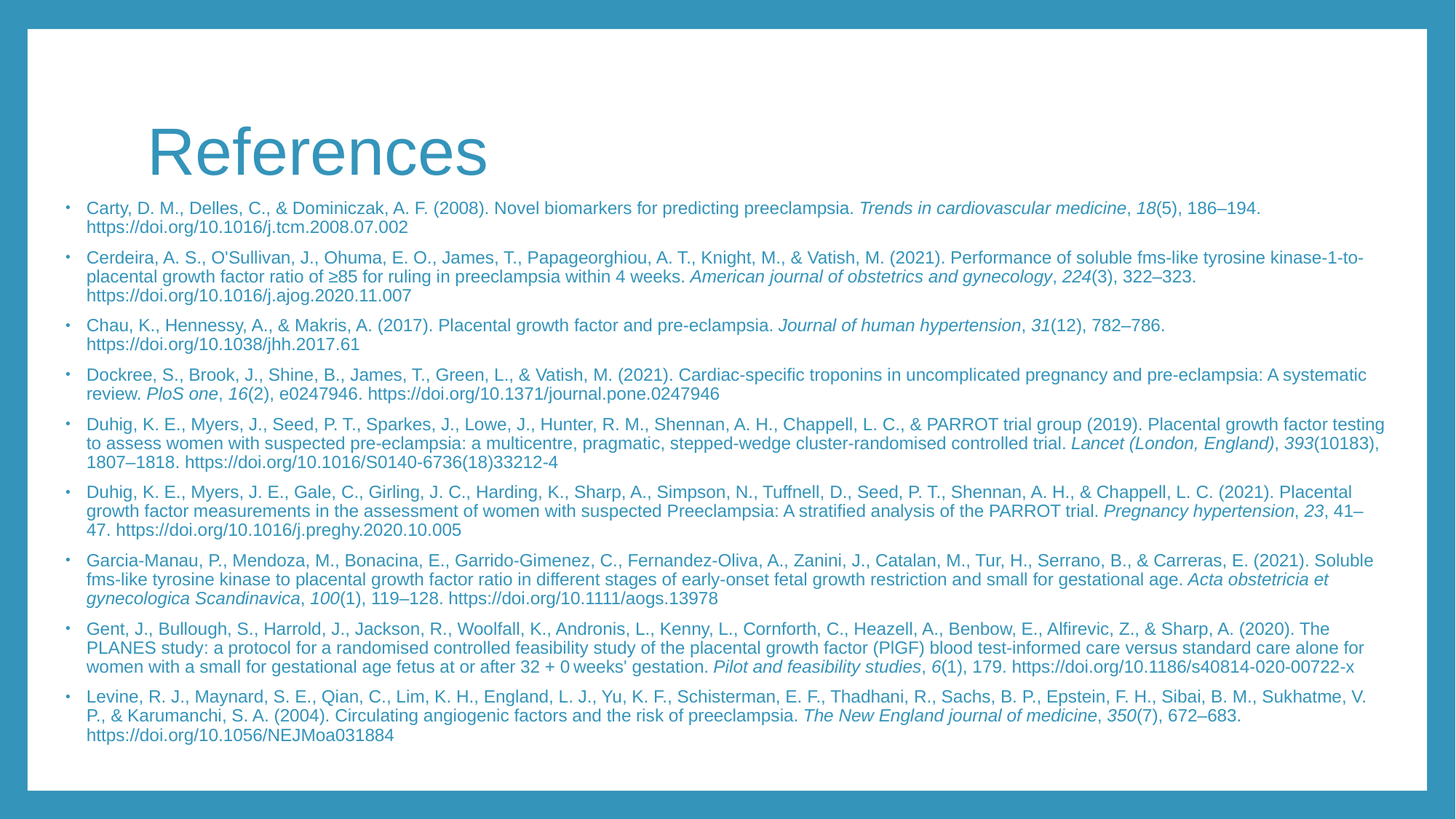

# References
Carty, D. M., Delles, C., & Dominiczak, A. F. (2008). Novel biomarkers for predicting preeclampsia. Trends in cardiovascular medicine, 18(5), 186–194. https://doi.org/10.1016/j.tcm.2008.07.002
Cerdeira, A. S., O'Sullivan, J., Ohuma, E. O., James, T., Papageorghiou, A. T., Knight, M., & Vatish, M. (2021). Performance of soluble fms-like tyrosine kinase-1-to-placental growth factor ratio of ≥85 for ruling in preeclampsia within 4 weeks. American journal of obstetrics and gynecology, 224(3), 322–323. https://doi.org/10.1016/j.ajog.2020.11.007
Chau, K., Hennessy, A., & Makris, A. (2017). Placental growth factor and pre-eclampsia. Journal of human hypertension, 31(12), 782–786. https://doi.org/10.1038/jhh.2017.61
Dockree, S., Brook, J., Shine, B., James, T., Green, L., & Vatish, M. (2021). Cardiac-specific troponins in uncomplicated pregnancy and pre-eclampsia: A systematic review. PloS one, 16(2), e0247946. https://doi.org/10.1371/journal.pone.0247946
Duhig, K. E., Myers, J., Seed, P. T., Sparkes, J., Lowe, J., Hunter, R. M., Shennan, A. H., Chappell, L. C., & PARROT trial group (2019). Placental growth factor testing to assess women with suspected pre-eclampsia: a multicentre, pragmatic, stepped-wedge cluster-randomised controlled trial. Lancet (London, England), 393(10183), 1807–1818. https://doi.org/10.1016/S0140-6736(18)33212-4
Duhig, K. E., Myers, J. E., Gale, C., Girling, J. C., Harding, K., Sharp, A., Simpson, N., Tuffnell, D., Seed, P. T., Shennan, A. H., & Chappell, L. C. (2021). Placental growth factor measurements in the assessment of women with suspected Preeclampsia: A stratified analysis of the PARROT trial. Pregnancy hypertension, 23, 41–47. https://doi.org/10.1016/j.preghy.2020.10.005
Garcia-Manau, P., Mendoza, M., Bonacina, E., Garrido-Gimenez, C., Fernandez-Oliva, A., Zanini, J., Catalan, M., Tur, H., Serrano, B., & Carreras, E. (2021). Soluble fms-like tyrosine kinase to placental growth factor ratio in different stages of early-onset fetal growth restriction and small for gestational age. Acta obstetricia et gynecologica Scandinavica, 100(1), 119–128. https://doi.org/10.1111/aogs.13978
Gent, J., Bullough, S., Harrold, J., Jackson, R., Woolfall, K., Andronis, L., Kenny, L., Cornforth, C., Heazell, A., Benbow, E., Alfirevic, Z., & Sharp, A. (2020). The PLANES study: a protocol for a randomised controlled feasibility study of the placental growth factor (PlGF) blood test-informed care versus standard care alone for women with a small for gestational age fetus at or after 32 + 0 weeks' gestation. Pilot and feasibility studies, 6(1), 179. https://doi.org/10.1186/s40814-020-00722-x
Levine, R. J., Maynard, S. E., Qian, C., Lim, K. H., England, L. J., Yu, K. F., Schisterman, E. F., Thadhani, R., Sachs, B. P., Epstein, F. H., Sibai, B. M., Sukhatme, V. P., & Karumanchi, S. A. (2004). Circulating angiogenic factors and the risk of preeclampsia. The New England journal of medicine, 350(7), 672–683. https://doi.org/10.1056/NEJMoa031884